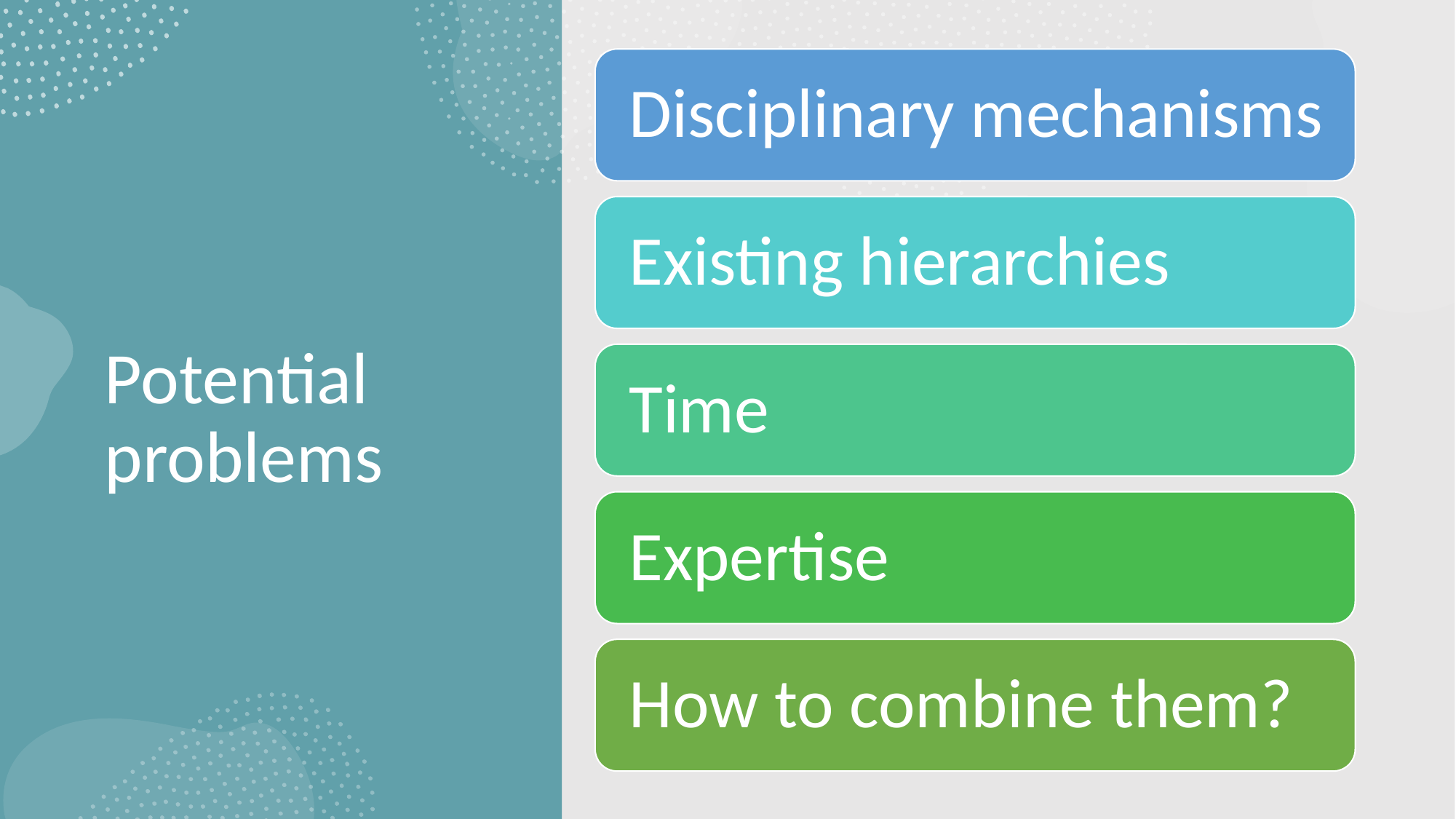

Disciplinary mechanisms
Existing hierarchies
Time
Expertise
How to combine them?
# Potential problems